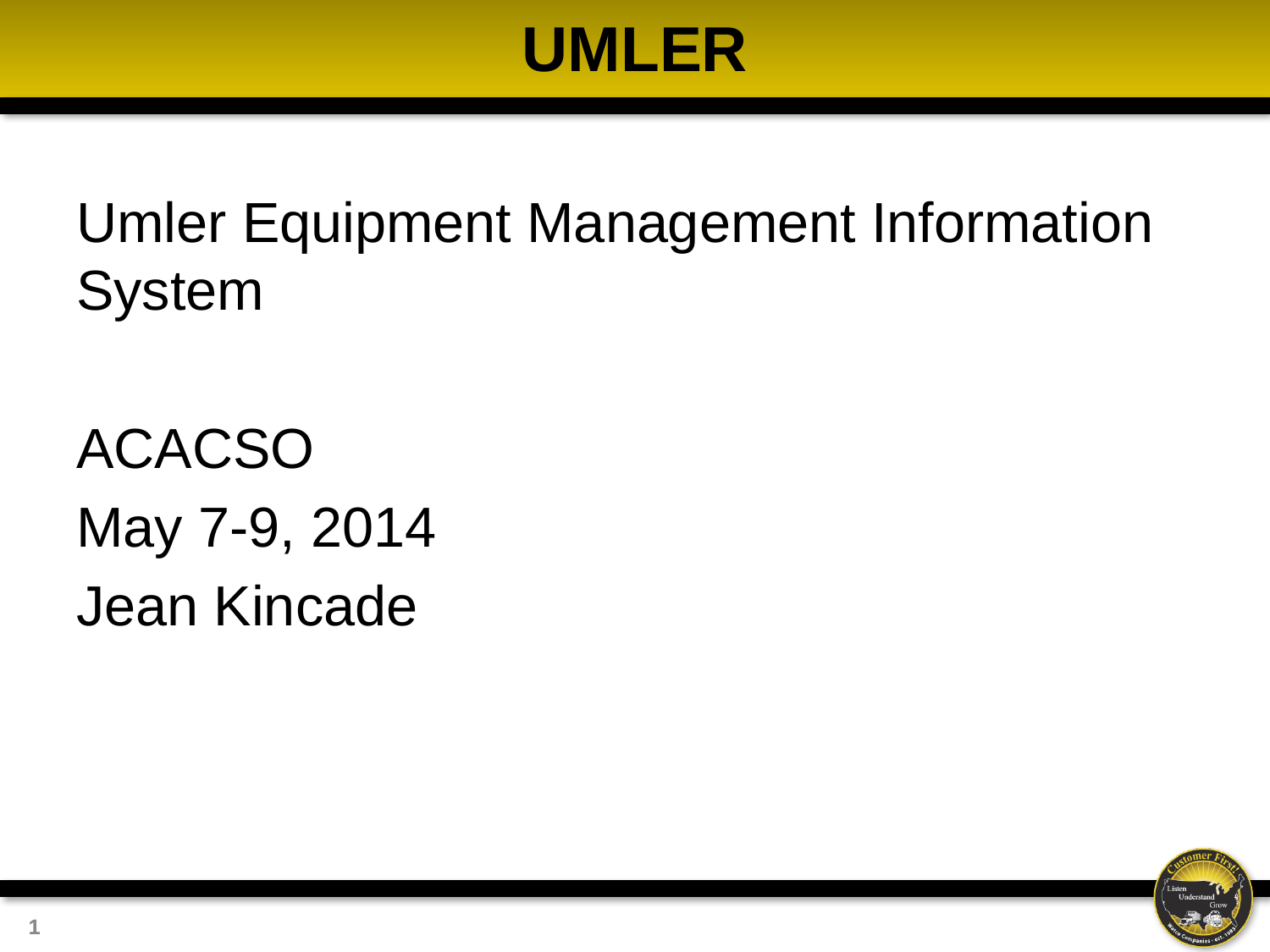

# UMLER
Umler Equipment Management Information System

ACACSO
May 7-9, 2014
Jean Kincade